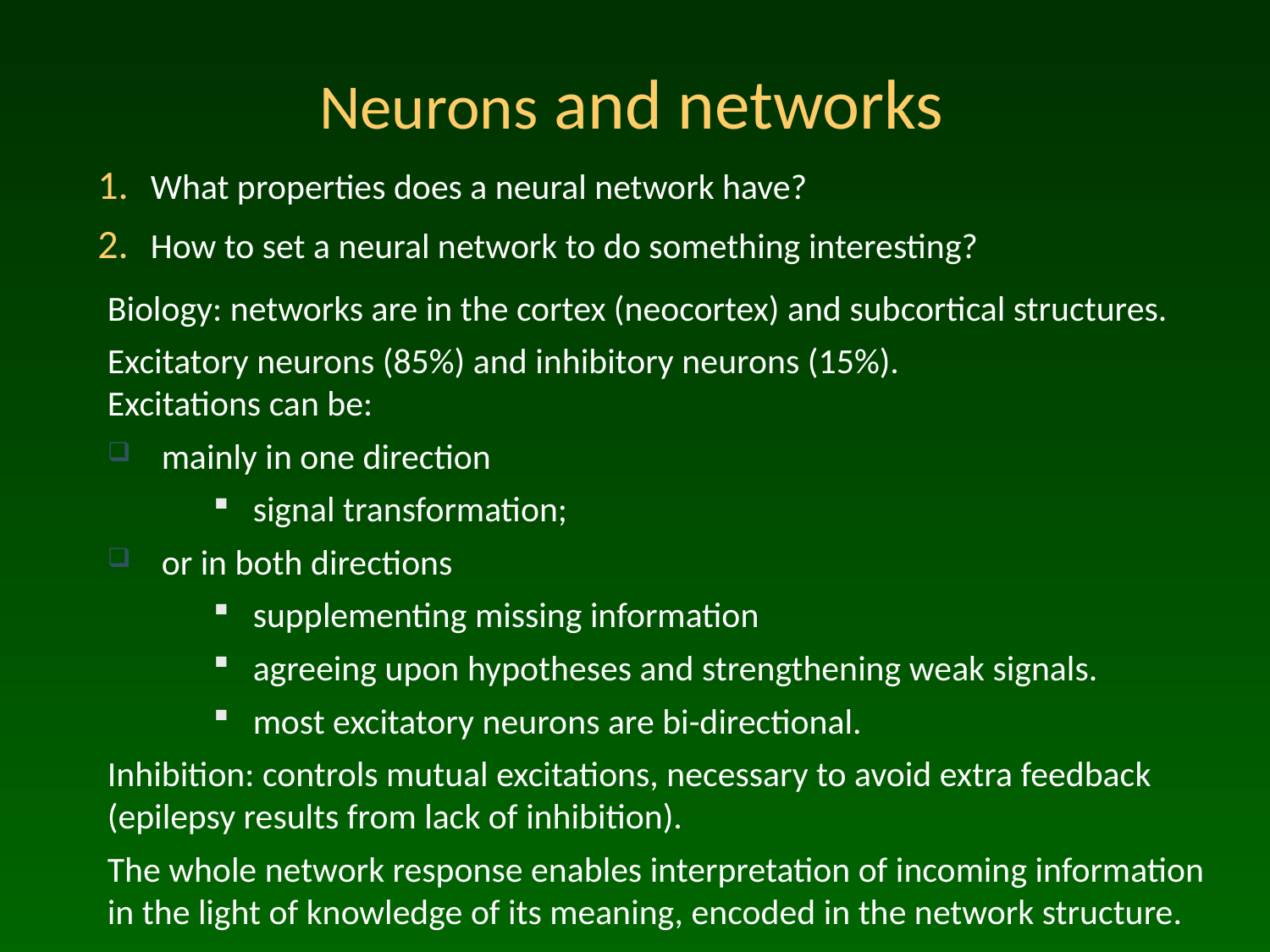

# Neurons and networks
What properties does a neural network have?
How to set a neural network to do something interesting?
Biology: networks are in the cortex (neocortex) and subcortical structures.
Excitatory neurons (85%) and inhibitory neurons (15%).
Excitations can be:
   mainly in one direction
signal transformation;
   or in both directions
supplementing missing information
agreeing upon hypotheses and strengthening weak signals.
most excitatory neurons are bi-directional.
Inhibition: controls mutual excitations, necessary to avoid extra feedback (epilepsy results from lack of inhibition).
The whole network response enables interpretation of incoming information in the light of knowledge of its meaning, encoded in the network structure.